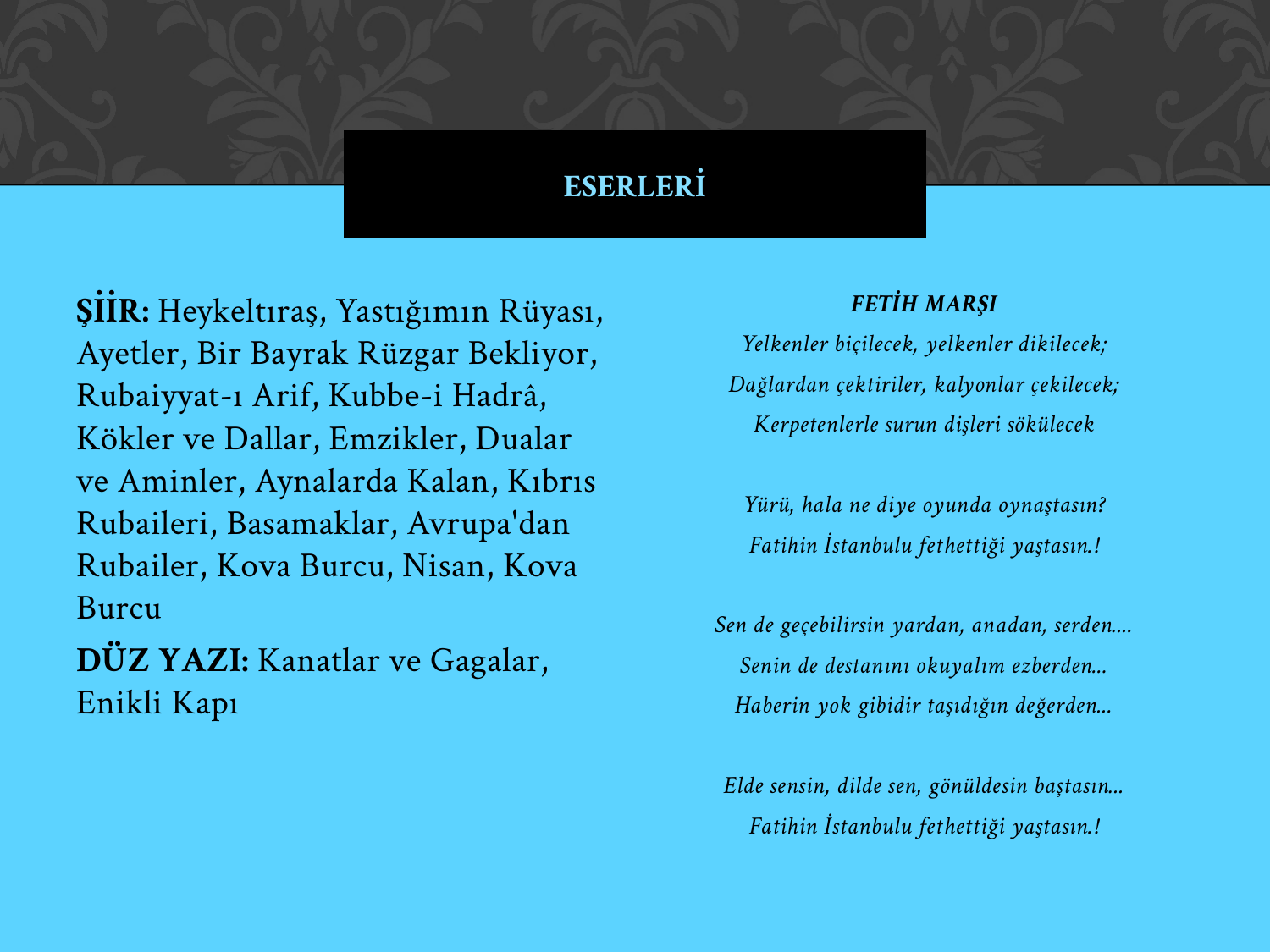

# ESERLERİ
ŞİİR: Heykeltıraş, Yastığımın Rüyası, Ayetler, Bir Bayrak Rüzgar Bekliyor, Rubaiyyat-ı Arif, Kubbe-i Hadrâ, Kökler ve Dallar, Emzikler, Dualar ve Aminler, Aynalarda Kalan, Kıbrıs Rubaileri, Basamaklar, Avrupa'dan Rubailer, Kova Burcu, Nisan, Kova Burcu
DÜZ YAZI: Kanatlar ve Gagalar, Enikli Kapı
FETİH MARŞI
Yelkenler biçilecek, yelkenler dikilecek;
Dağlardan çektiriler, kalyonlar çekilecek;
Kerpetenlerle surun dişleri sökülecek

Yürü, hala ne diye oyunda oynaştasın?
Fatihin İstanbulu fethettiği yaştasın.!

Sen de geçebilirsin yardan, anadan, serden....
Senin de destanını okuyalım ezberden...
Haberin yok gibidir taşıdığın değerden...

Elde sensin, dilde sen, gönüldesin baştasın...
Fatihin İstanbulu fethettiği yaştasın.!